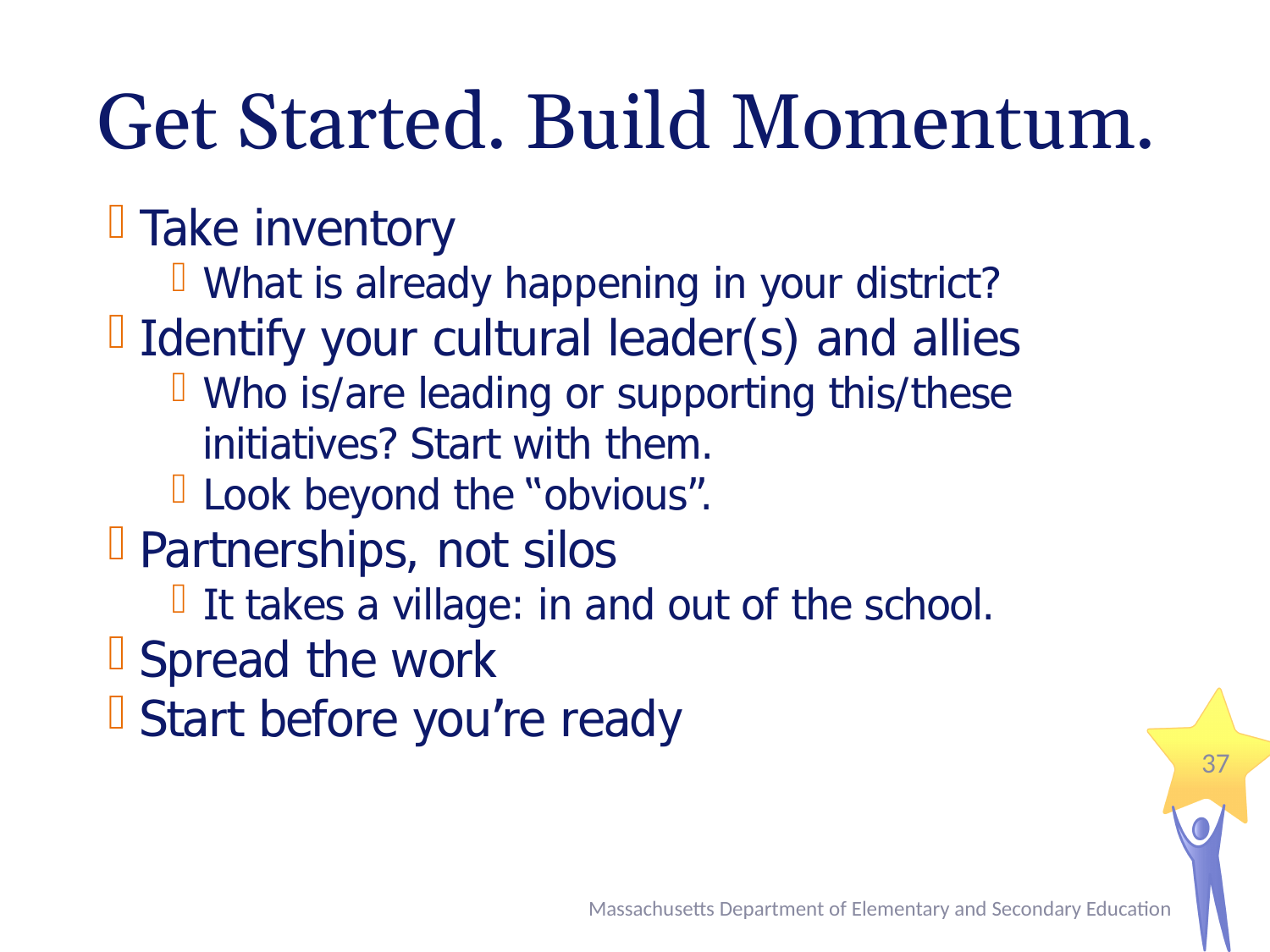

# Get Started. Build Momentum.
Take inventory
What is already happening in your district?
Identify your cultural leader(s) and allies
Who is/are leading or supporting this/these initiatives? Start with them.
Look beyond the “obvious”.
Partnerships, not silos
It takes a village: in and out of the school.
Spread the work
Start before you’re ready

37
Massachusetts Department of Elementary and Secondary Education